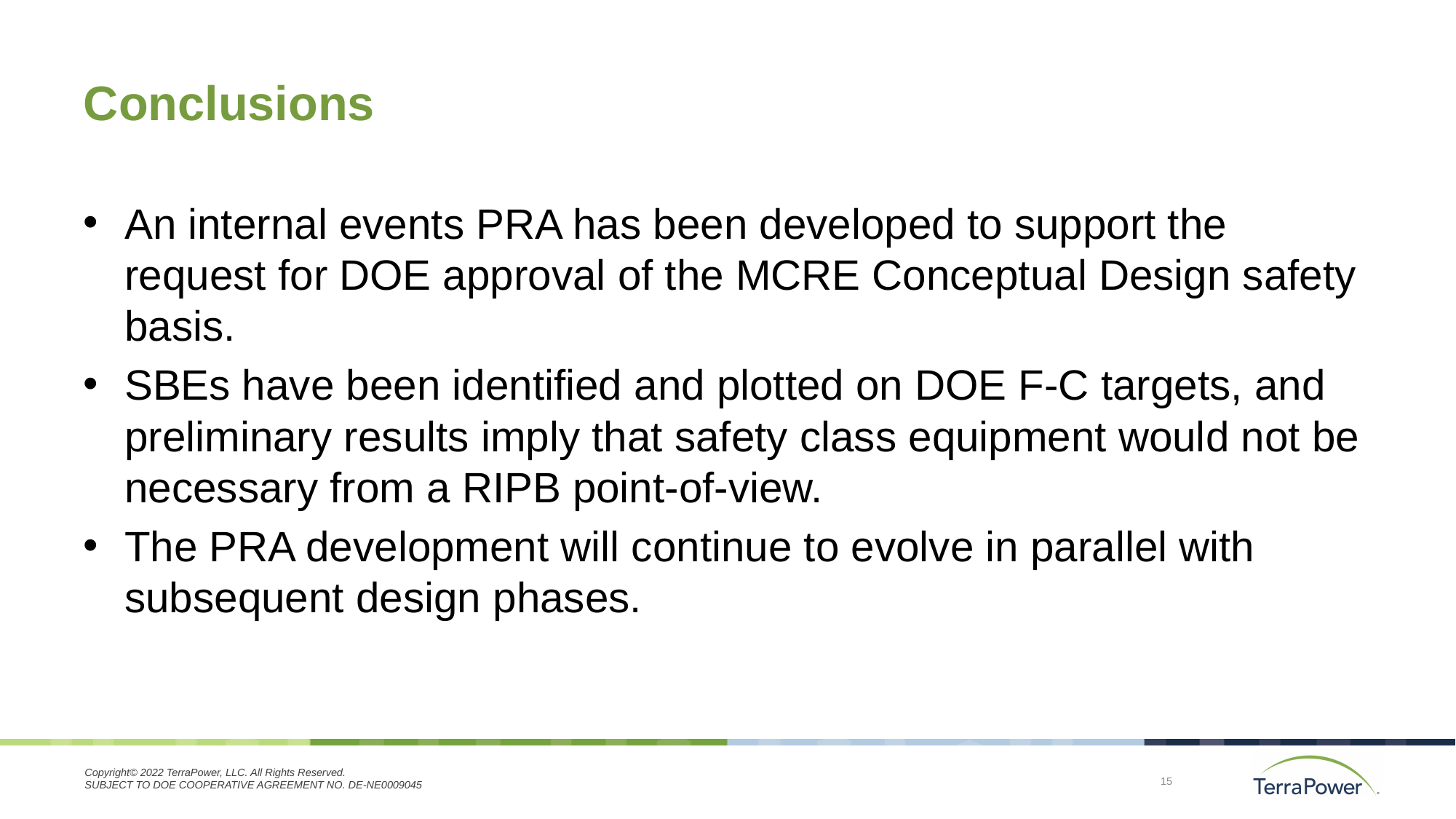

# Conclusions
An internal events PRA has been developed to support the request for DOE approval of the MCRE Conceptual Design safety basis.
SBEs have been identified and plotted on DOE F-C targets, and preliminary results imply that safety class equipment would not be necessary from a RIPB point-of-view.
The PRA development will continue to evolve in parallel with subsequent design phases.
15